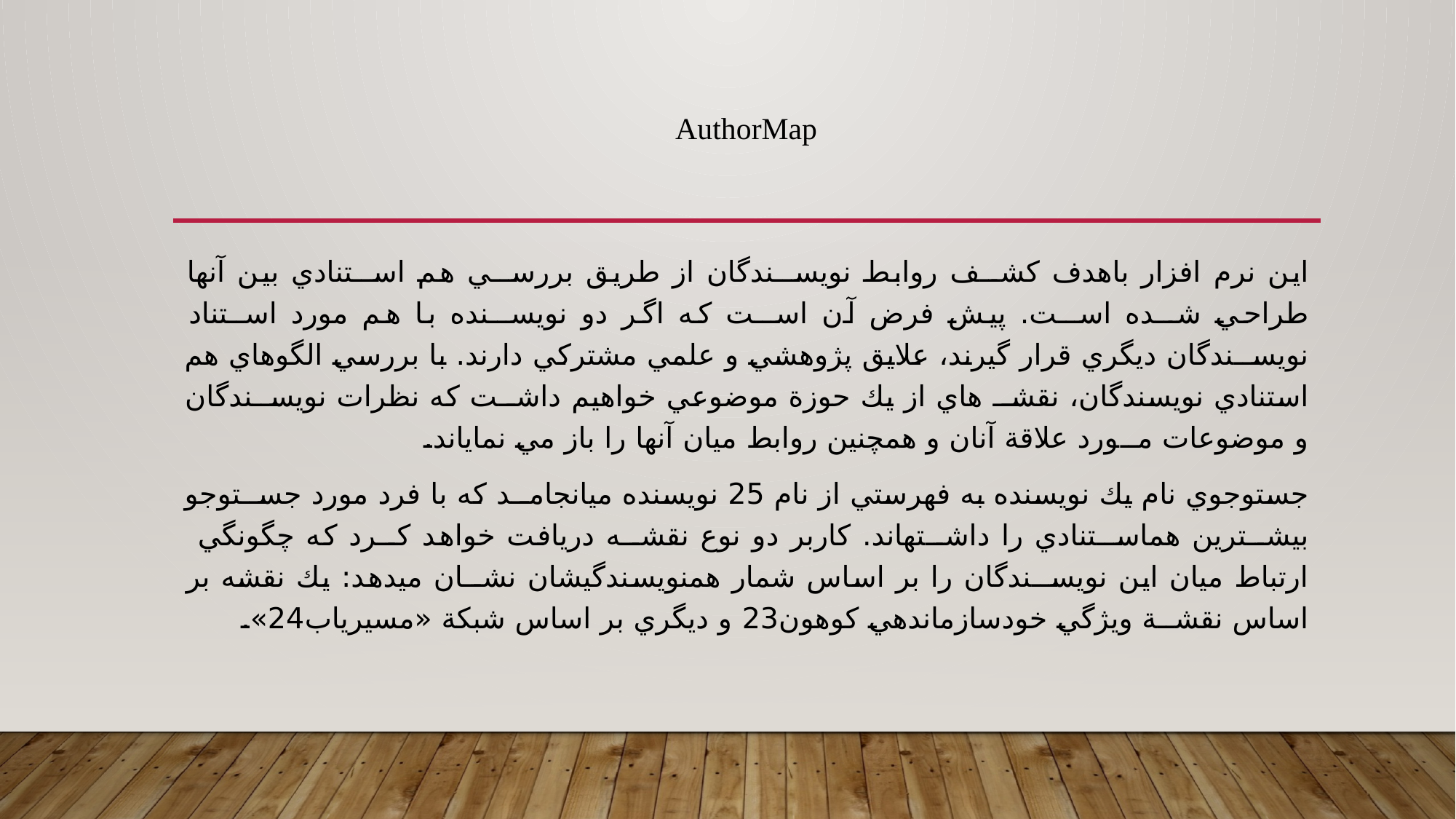

# AuthorMap
اين نرم افزار باهدف كشــف روابط نويســندگان از طريق بررســي هم اســتنادي بين آنها طراحي شــده اســت. پيش فرض آن اســت كه اگر دو نويســنده با هم مورد اســتناد نويســندگان ديگري قرار گيرند، علايق پژوهشي و علمي مشتركي دارند. با بررسي الگوهاي هم استنادي نويسندگان، نقشــ هاي از يك حوزة موضوعي خواهيم داشــت كه نظرات نويســندگان و موضوعات مــورد علاقة آنان و همچنين روابط ميان آنها را باز مي نماياند.
جستوجوي نام يك نويسنده به فهرستي از نام 25 نويسنده ميانجامــد كه با فرد مورد جســتوجو بيشــترين هماســتنادي را داشــتهاند. كاربر دو نوع نقشــه دريافت خواهد كــرد كه چگونگي  ارتباط ميان اين نويســندگان را بر اساس شمار همنويسندگيشان نشــان ميدهد: يك نقشه بر اساس نقشــة ويژگي خودسازماندهي كوهون23 و ديگري بر اساس شبكة «مسيرياب24».